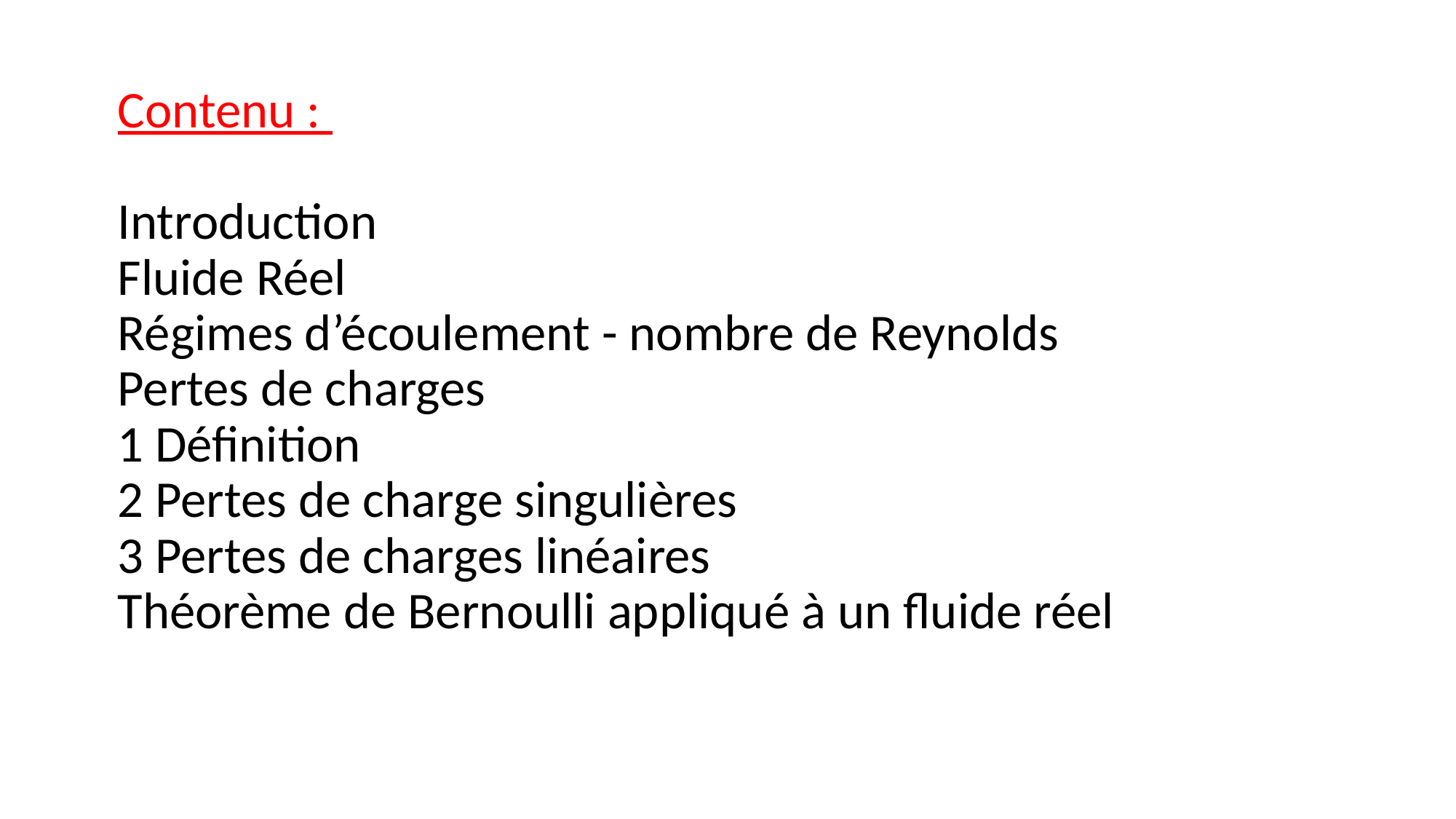

# Contenu : Introduction Fluide Réel Régimes d’écoulement - nombre de Reynolds Pertes de charges 1 Définition 2 Pertes de charge singulières 3 Pertes de charges linéaires Théorème de Bernoulli appliqué à un fluide réel